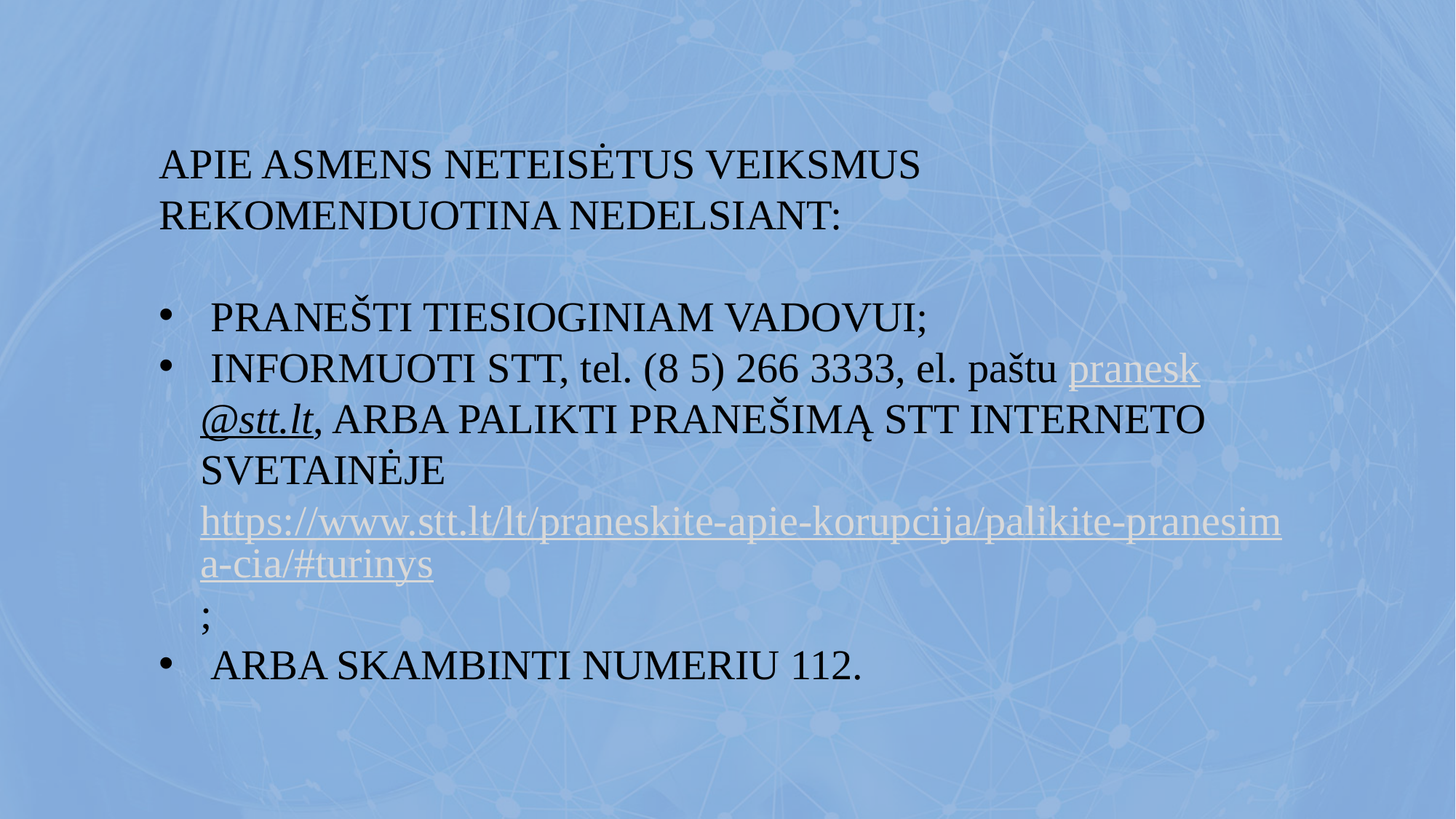

APIE ASMENS NETEISĖTUS VEIKSMUS REKOMENDUOTINA NEDELSIANT:

 PRANEŠTI TIESIOGINIAM VADOVUI;
 INFORMUOTI STT, tel. (8 5) 266 3333, el. paštu pranesk@stt.lt, ARBA PALIKTI PRANEŠIMĄ STT INTERNETO SVETAINĖJE https://www.stt.lt/lt/praneskite-apie-korupcija/palikite-pranesima-cia/#turinys;
 ARBA SKAMBINTI NUMERIU 112.